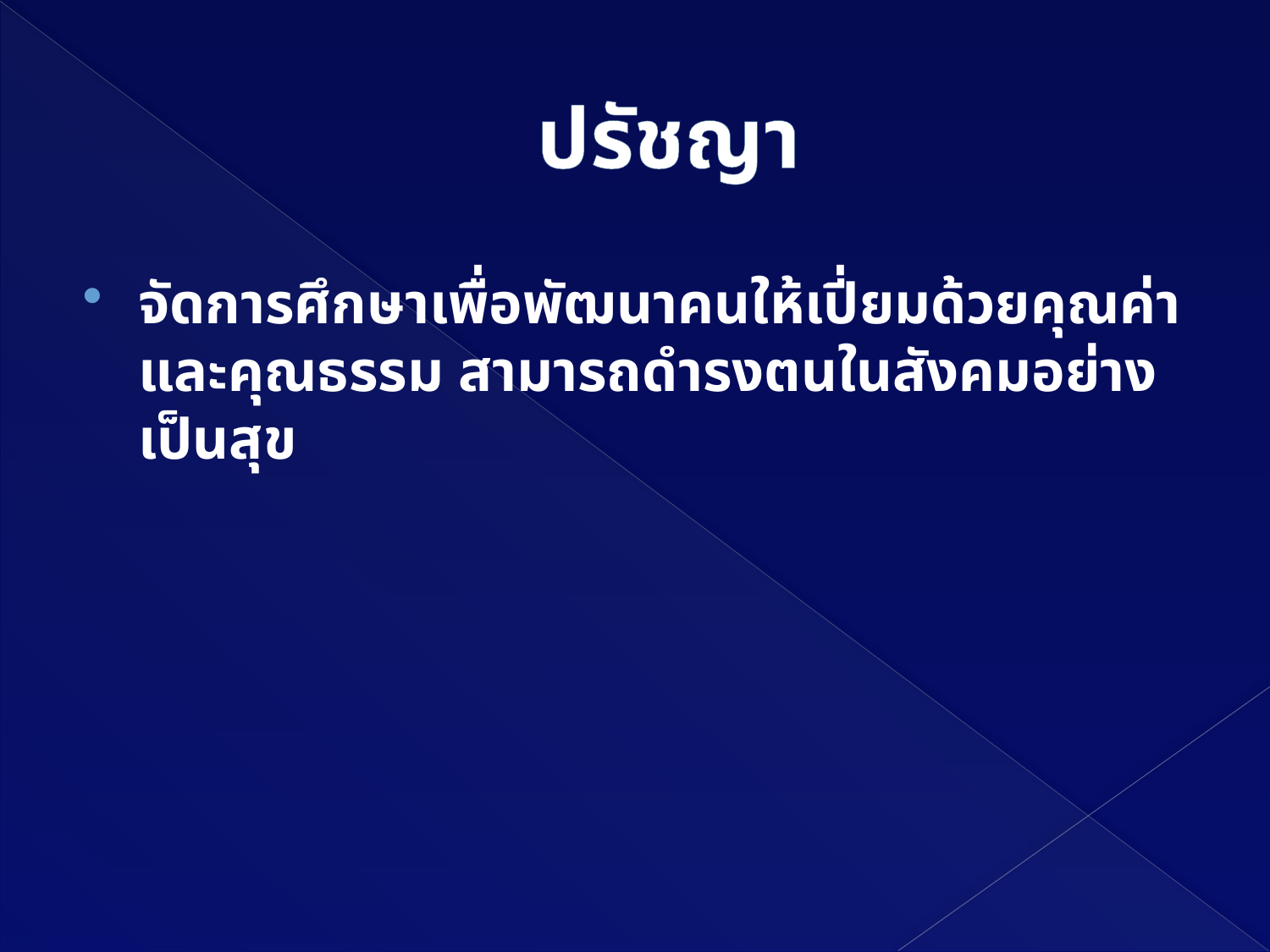

# ปรัชญา
จัดการศึกษาเพื่อพัฒนาคนให้เปี่ยมด้วยคุณค่าและคุณธรรม สามารถดำรงตนในสังคมอย่างเป็นสุข